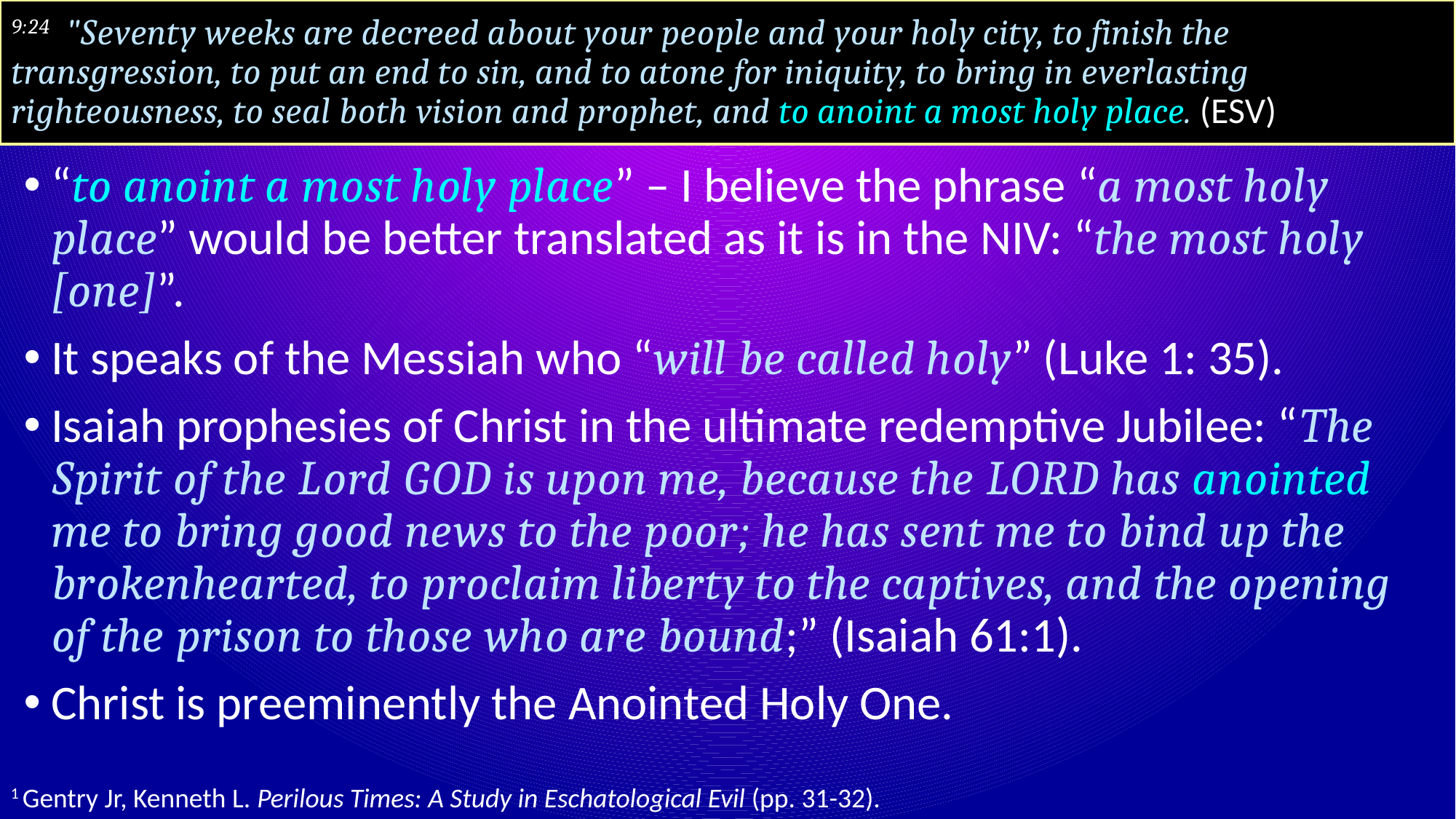

# 9:24  "Seventy weeks are decreed about your people and your holy city, to finish the transgression, to put an end to sin, and to atone for iniquity, to bring in everlasting righteousness, to seal both vision and prophet, and to anoint a most holy place. (ESV)
“to anoint a most holy place” – I believe the phrase “a most holy place” would be better translated as it is in the NIV: “the most holy [one]”.
It speaks of the Messiah who “will be called holy” (Luke 1: 35).
Isaiah prophesies of Christ in the ultimate redemptive Jubilee: “The Spirit of the Lord GOD is upon me, because the LORD has anointed me to bring good news to the poor; he has sent me to bind up the brokenhearted, to proclaim liberty to the captives, and the opening of the prison to those who are bound;” (Isaiah 61:1).
Christ is preeminently the Anointed Holy One.
1 Gentry Jr, Kenneth L. Perilous Times: A Study in Eschatological Evil (pp. 31-32).